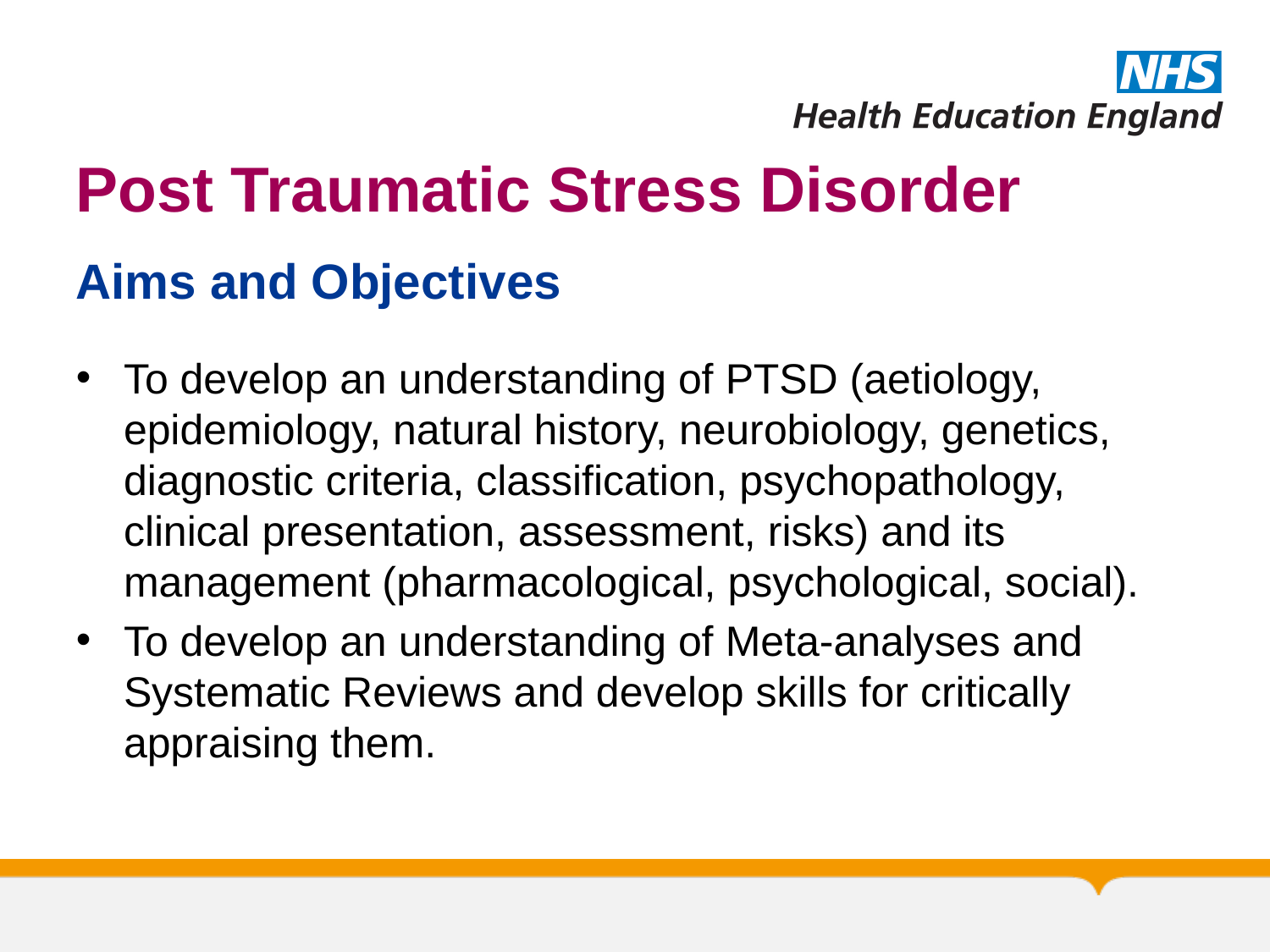

# Post Traumatic Stress Disorder
Aims and Objectives
To develop an understanding of PTSD (aetiology, epidemiology, natural history, neurobiology, genetics, diagnostic criteria, classification, psychopathology, clinical presentation, assessment, risks) and its management (pharmacological, psychological, social).
To develop an understanding of Meta-analyses and Systematic Reviews and develop skills for critically appraising them.